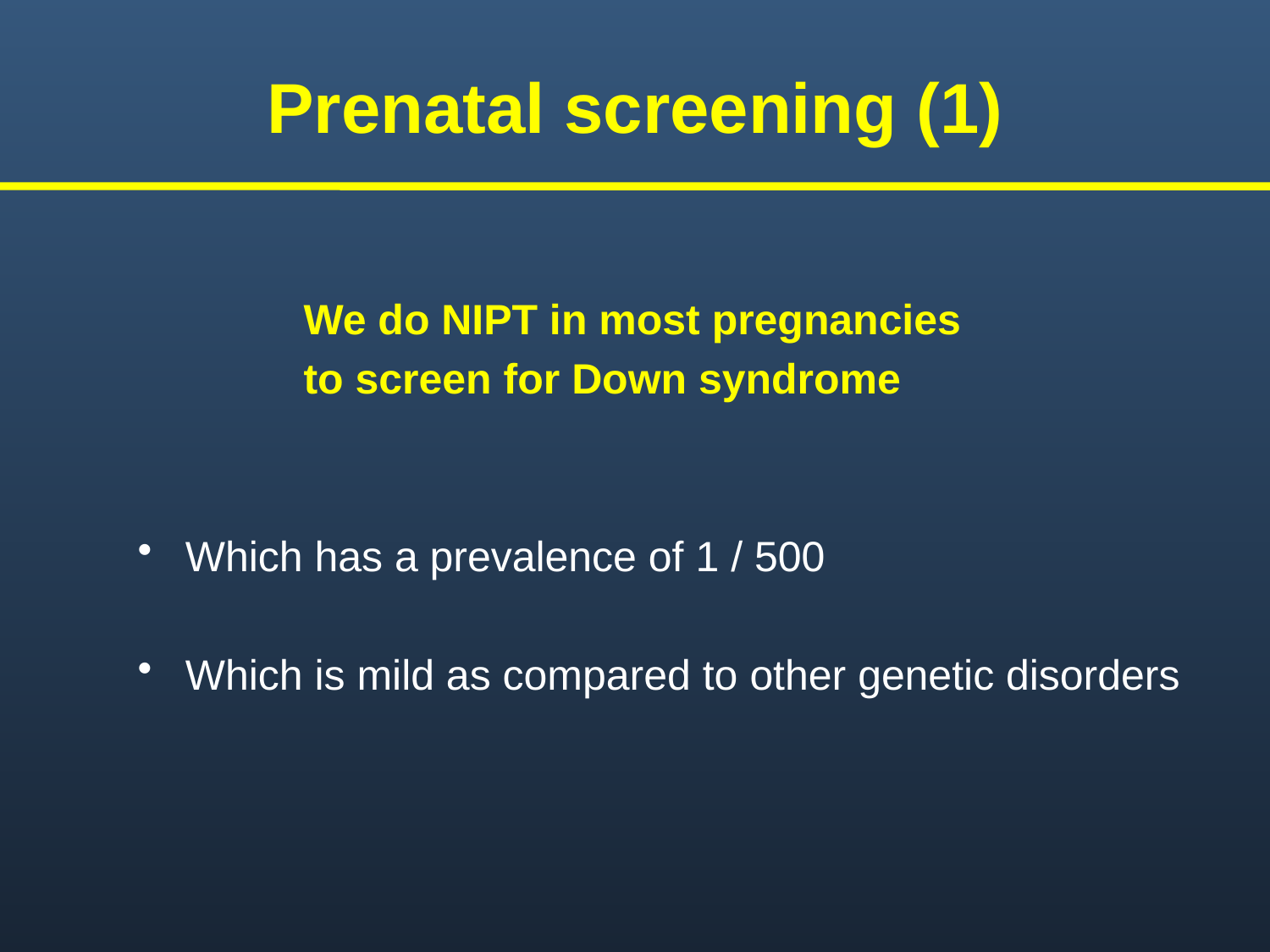

# Prenatal screening (1)

              We do NIPT in most pregnancies
              to screen for Down syndrome

Which has a prevalence of 1 / 500

Which is mild as compared to other genetic disorders